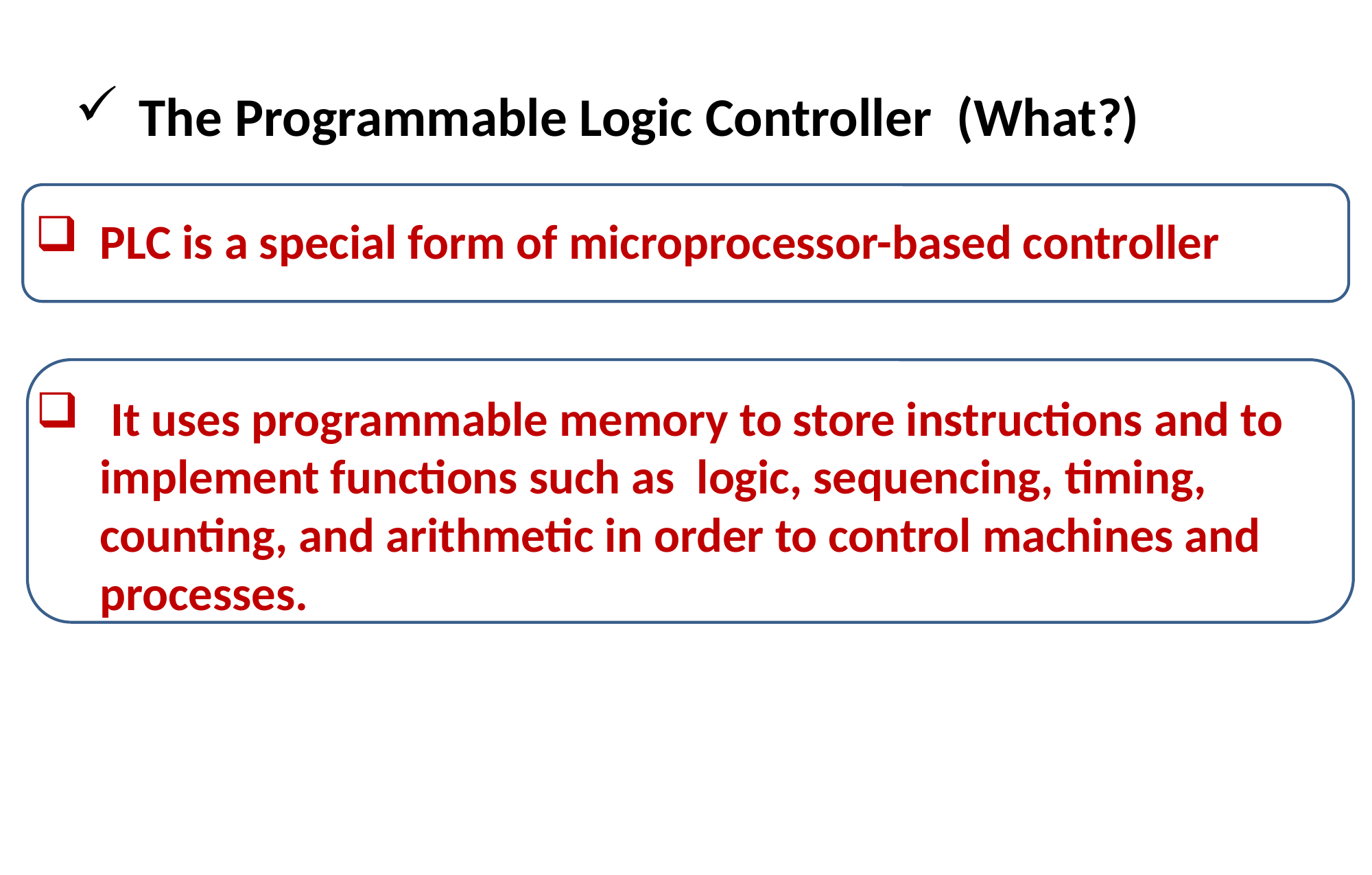

The Programmable Logic Controller  (What?)

PLC is a special form of microprocessor-based controller

 It uses programmable memory to store instructions and to implement functions such as  logic, sequencing, timing, counting, and arithmetic in order to control machines and processes.